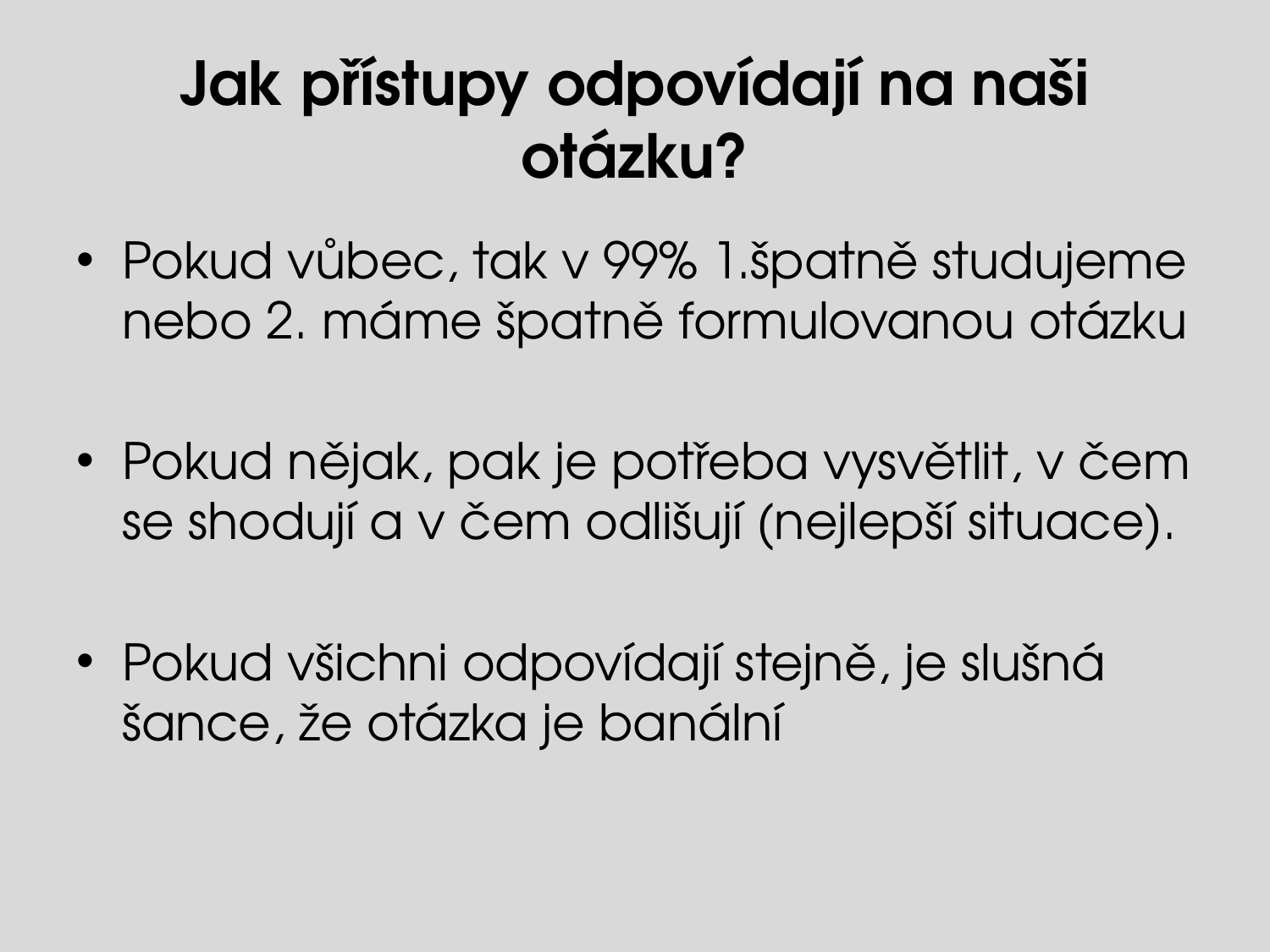

# Jak přístupy odpovídají na naši otázku?
Pokud vůbec, tak v 99% 1.špatně studujeme nebo 2. máme špatně formulovanou otázku

Pokud nějak, pak je potřeba vysvětlit, v čem se shodují a v čem odlišují (nejlepší situace).

Pokud všichni odpovídají stejně, je slušná šance, že otázka je banální